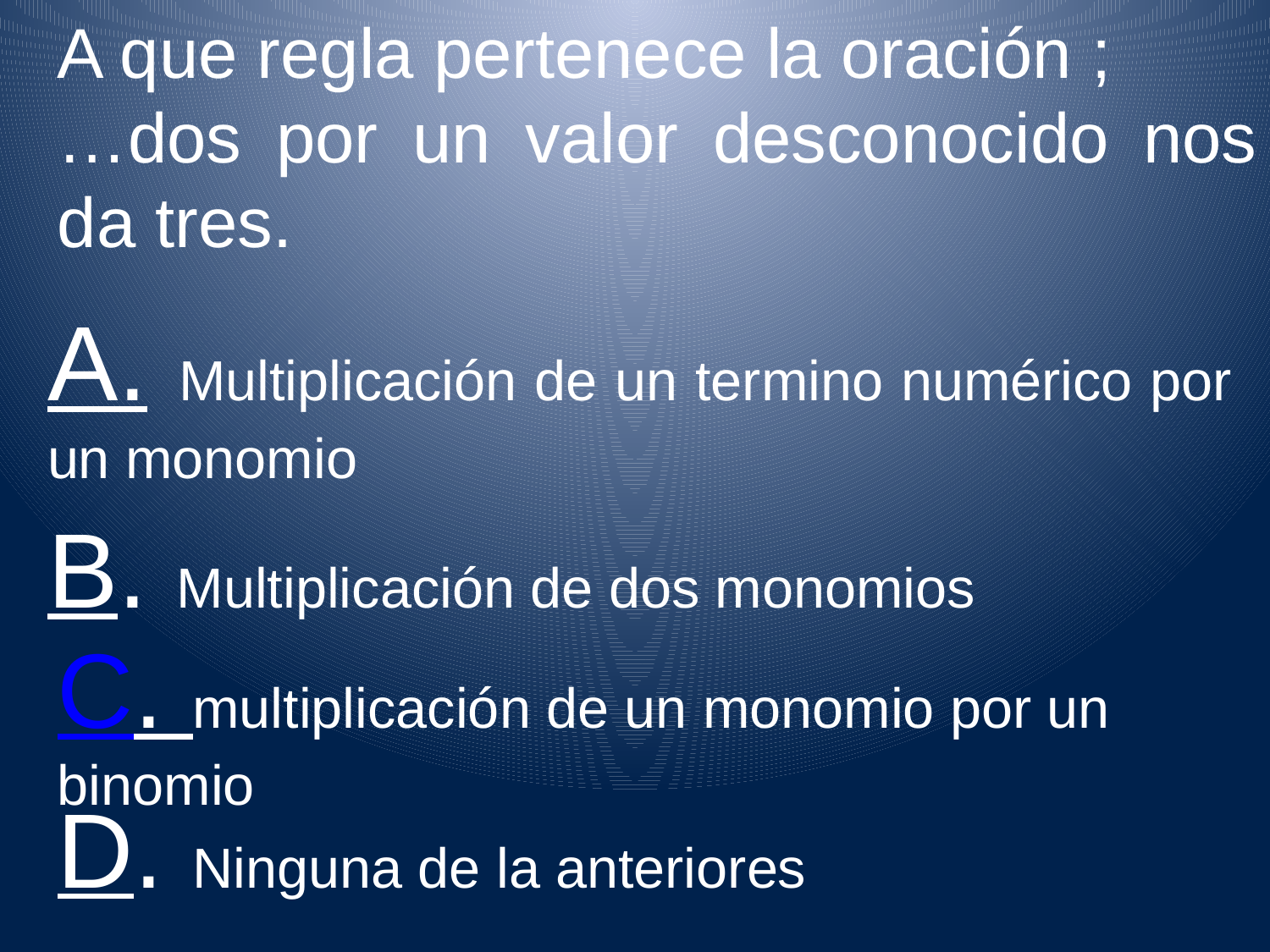

A que regla pertenece la oración ;
…dos por un valor desconocido nos da tres.
A. Multiplicación de un termino numérico por un monomio
B. Multiplicación de dos monomios
C. multiplicación de un monomio por un binomio
D. Ninguna de la anteriores